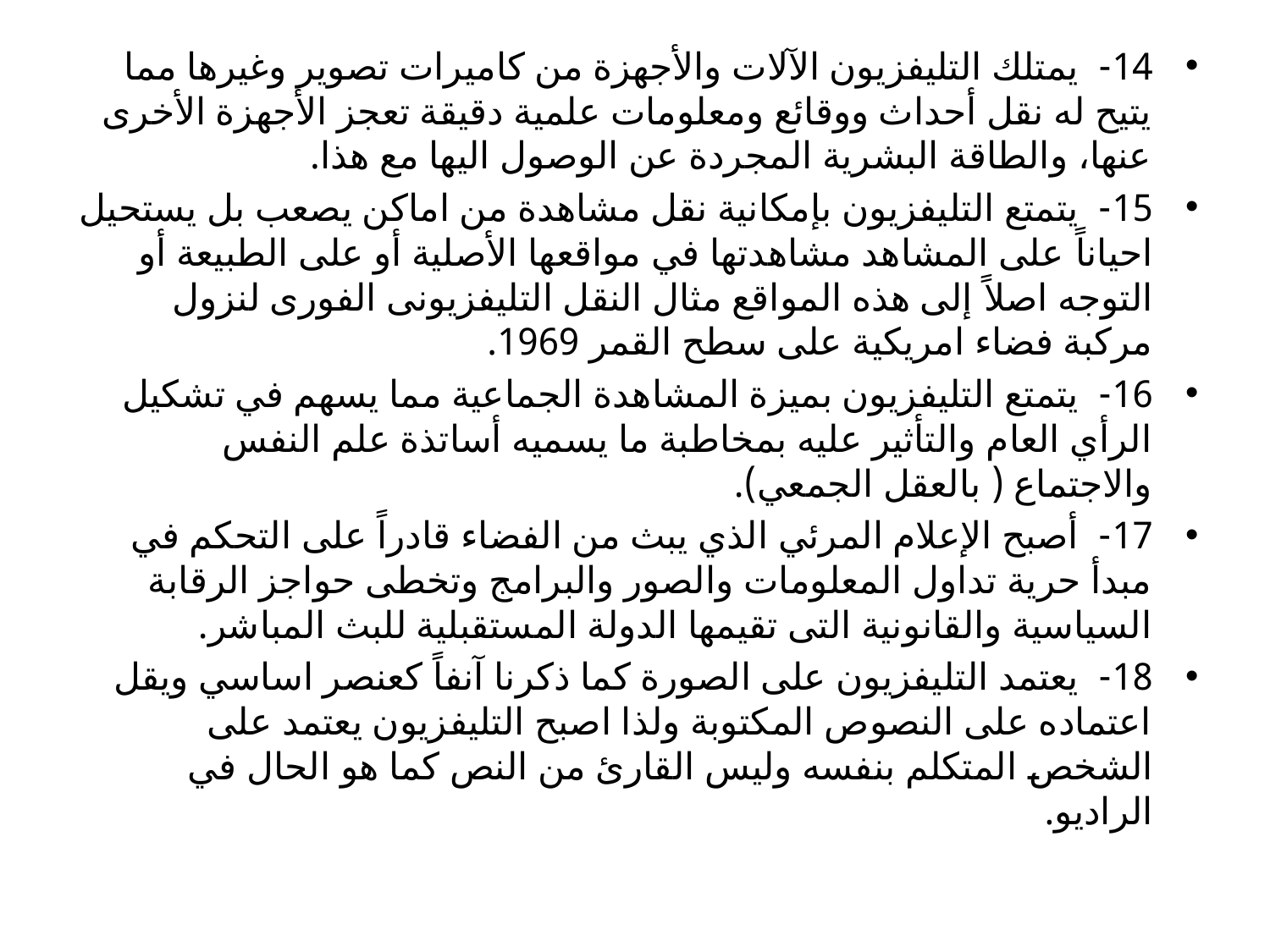

14-  يمتلك التليفزيون الآلات والأجهزة من كاميرات تصوير وغيرها مما يتيح له نقل أحداث ووقائع ومعلومات علمية دقيقة تعجز الأجهزة الأخرى عنها، والطاقة البشرية المجردة عن الوصول اليها مع هذا.
15-  يتمتع التليفزيون بإمكانية نقل مشاهدة من اماكن يصعب بل يستحيل احياناً على المشاهد مشاهدتها في مواقعها الأصلية أو على الطبيعة أو التوجه اصلاً إلى هذه المواقع مثال النقل التليفزيونى الفورى لنزول مركبة فضاء امريكية على سطح القمر 1969.
16-  يتمتع التليفزيون بميزة المشاهدة الجماعية مما يسهم في تشكيل الرأي العام والتأثير عليه بمخاطبة ما يسميه أساتذة علم النفس والاجتماع ( بالعقل الجمعي).
17-  أصبح الإعلام المرئي الذي يبث من الفضاء قادراً على التحكم في مبدأ حرية تداول المعلومات والصور والبرامج وتخطى حواجز الرقابة السياسية والقانونية التى تقيمها الدولة المستقبلية للبث المباشر.
18-  يعتمد التليفزيون على الصورة كما ذكرنا آنفاً كعنصر اساسي ويقل اعتماده على النصوص المكتوبة ولذا اصبح التليفزيون يعتمد على الشخص المتكلم بنفسه وليس القارئ من النص كما هو الحال في الراديو.